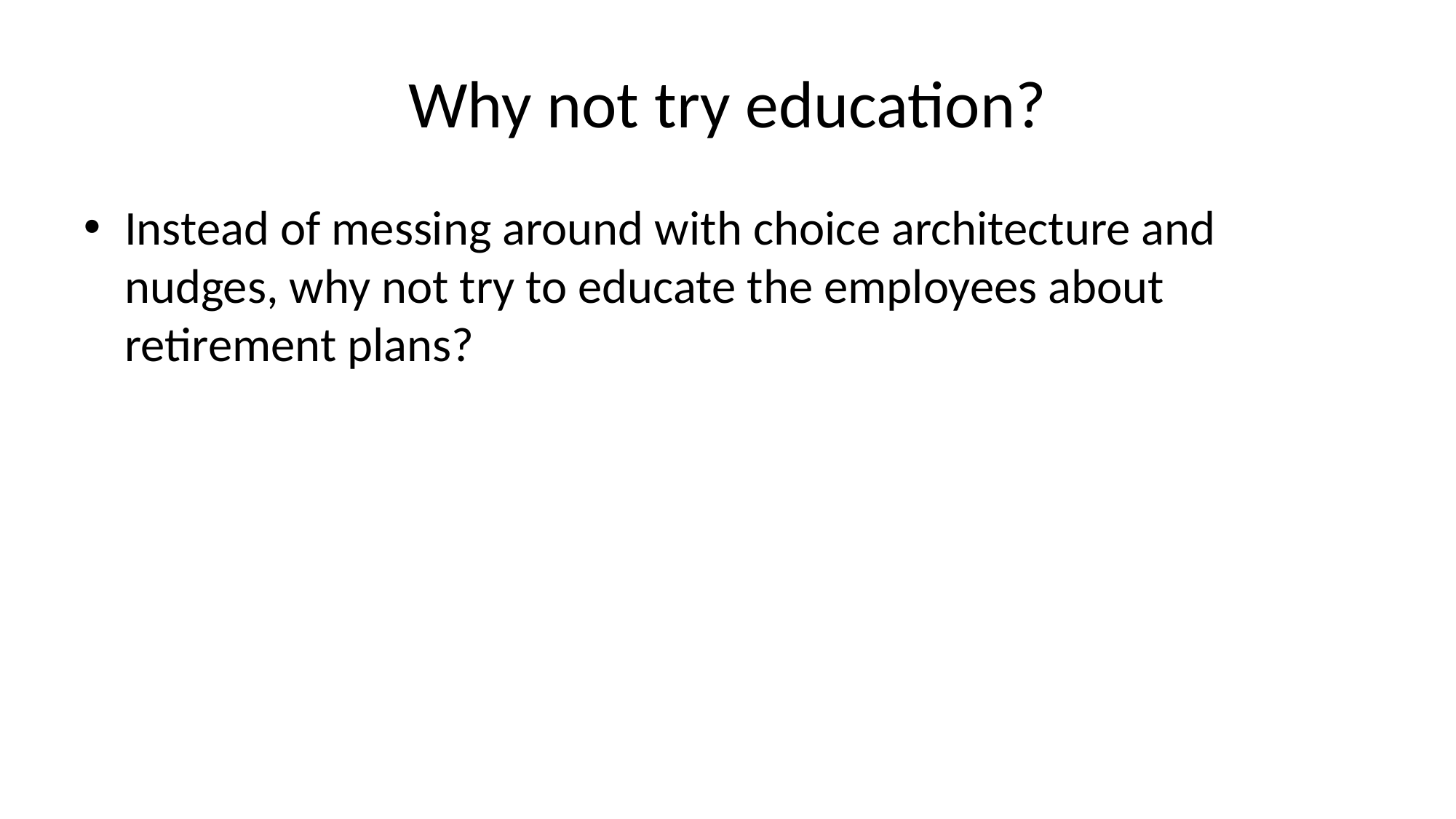

# Why not try education?
Instead of messing around with choice architecture and nudges, why not try to educate the employees about retirement plans?